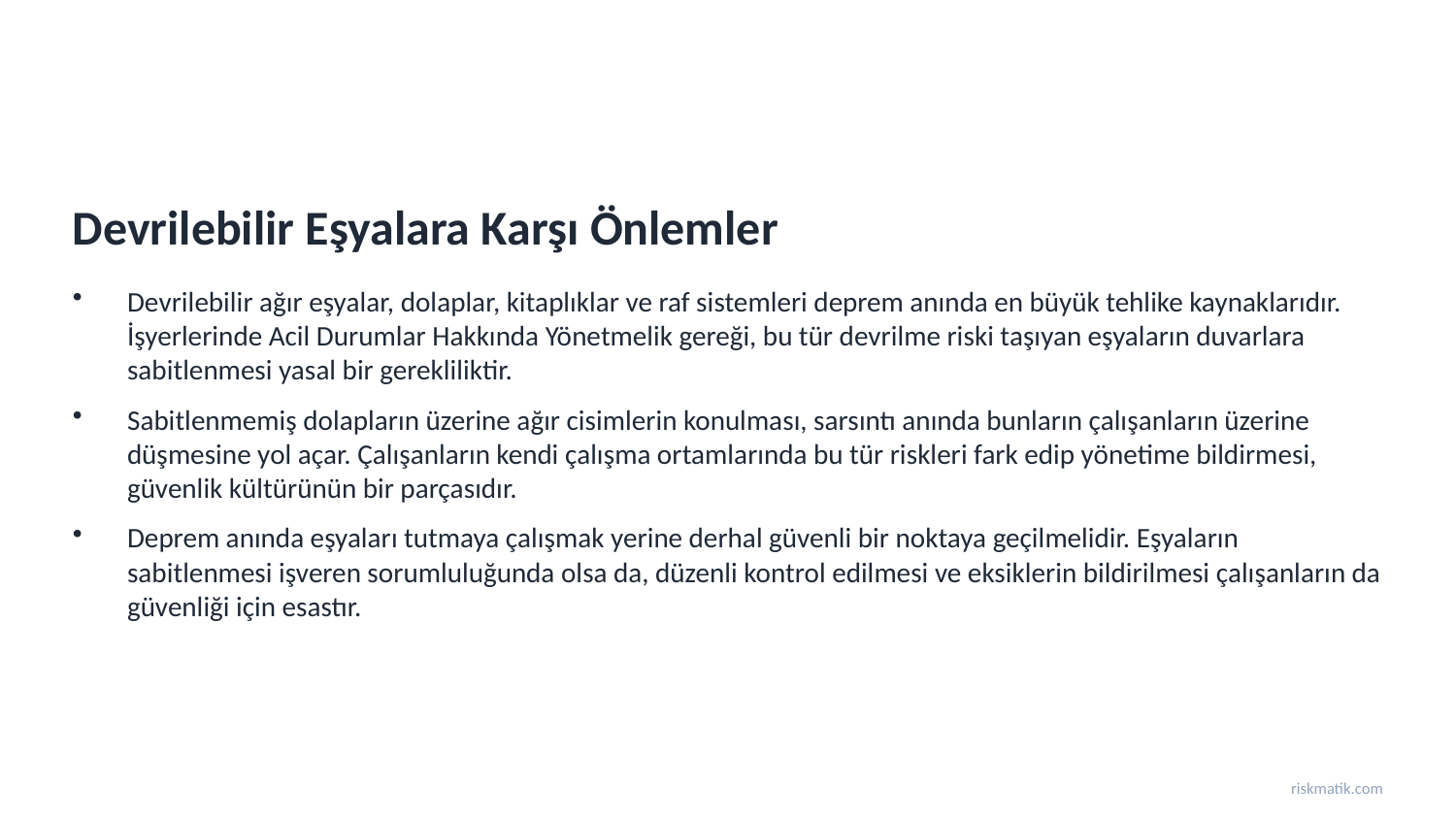

Devrilebilir Eşyalara Karşı Önlemler
Devrilebilir ağır eşyalar, dolaplar, kitaplıklar ve raf sistemleri deprem anında en büyük tehlike kaynaklarıdır. İşyerlerinde Acil Durumlar Hakkında Yönetmelik gereği, bu tür devrilme riski taşıyan eşyaların duvarlara sabitlenmesi yasal bir gerekliliktir.
Sabitlenmemiş dolapların üzerine ağır cisimlerin konulması, sarsıntı anında bunların çalışanların üzerine düşmesine yol açar. Çalışanların kendi çalışma ortamlarında bu tür riskleri fark edip yönetime bildirmesi, güvenlik kültürünün bir parçasıdır.
Deprem anında eşyaları tutmaya çalışmak yerine derhal güvenli bir noktaya geçilmelidir. Eşyaların sabitlenmesi işveren sorumluluğunda olsa da, düzenli kontrol edilmesi ve eksiklerin bildirilmesi çalışanların da güvenliği için esastır.
riskmatik.com